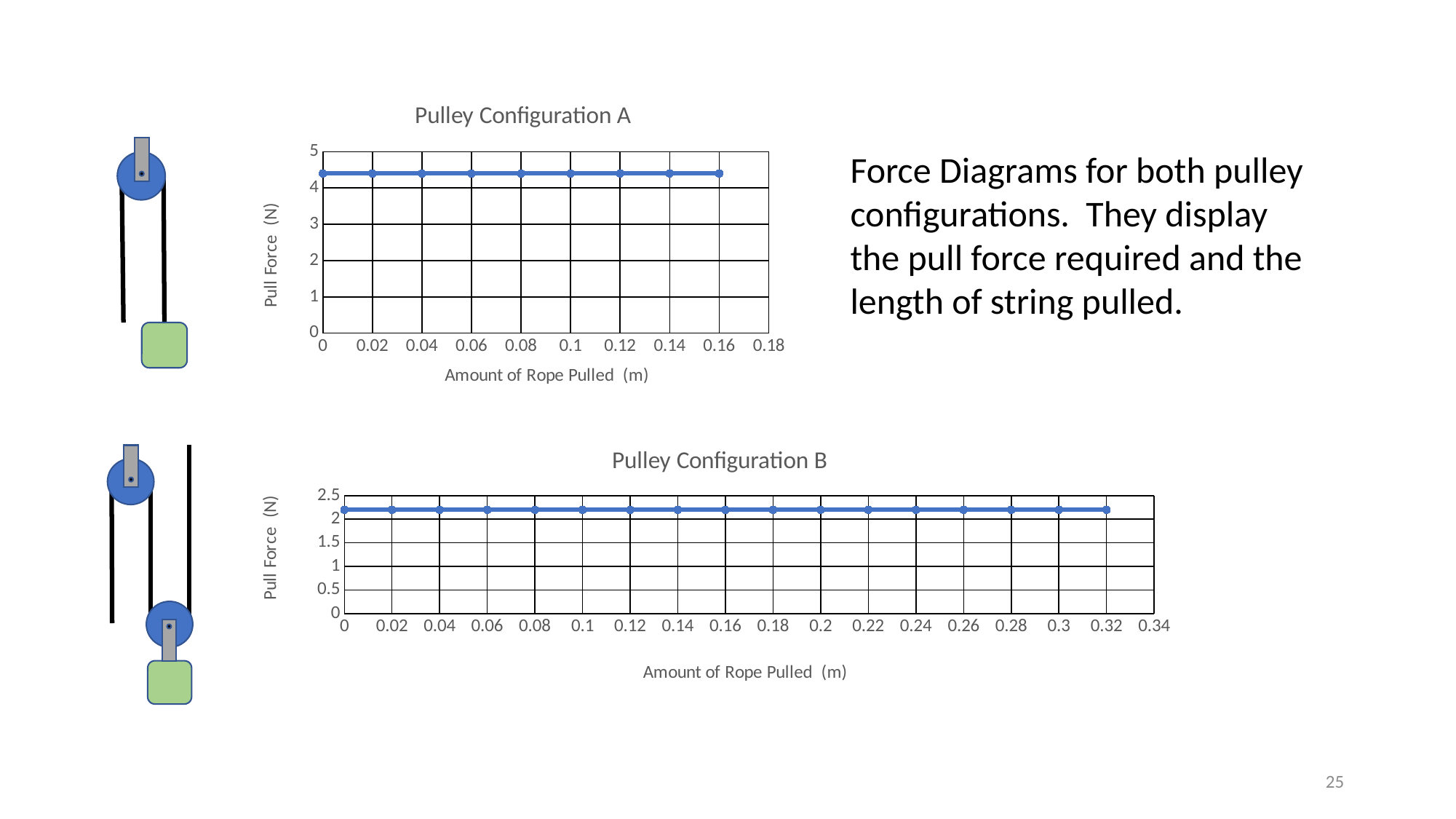

### Chart: Pulley Configuration A

| Category |  |
|---|---|

Force Diagrams for both pulley configurations.  They display the pull force required and the length of string pulled.

### Chart: Pulley Configuration B

| Category |  |
|---|---|

25